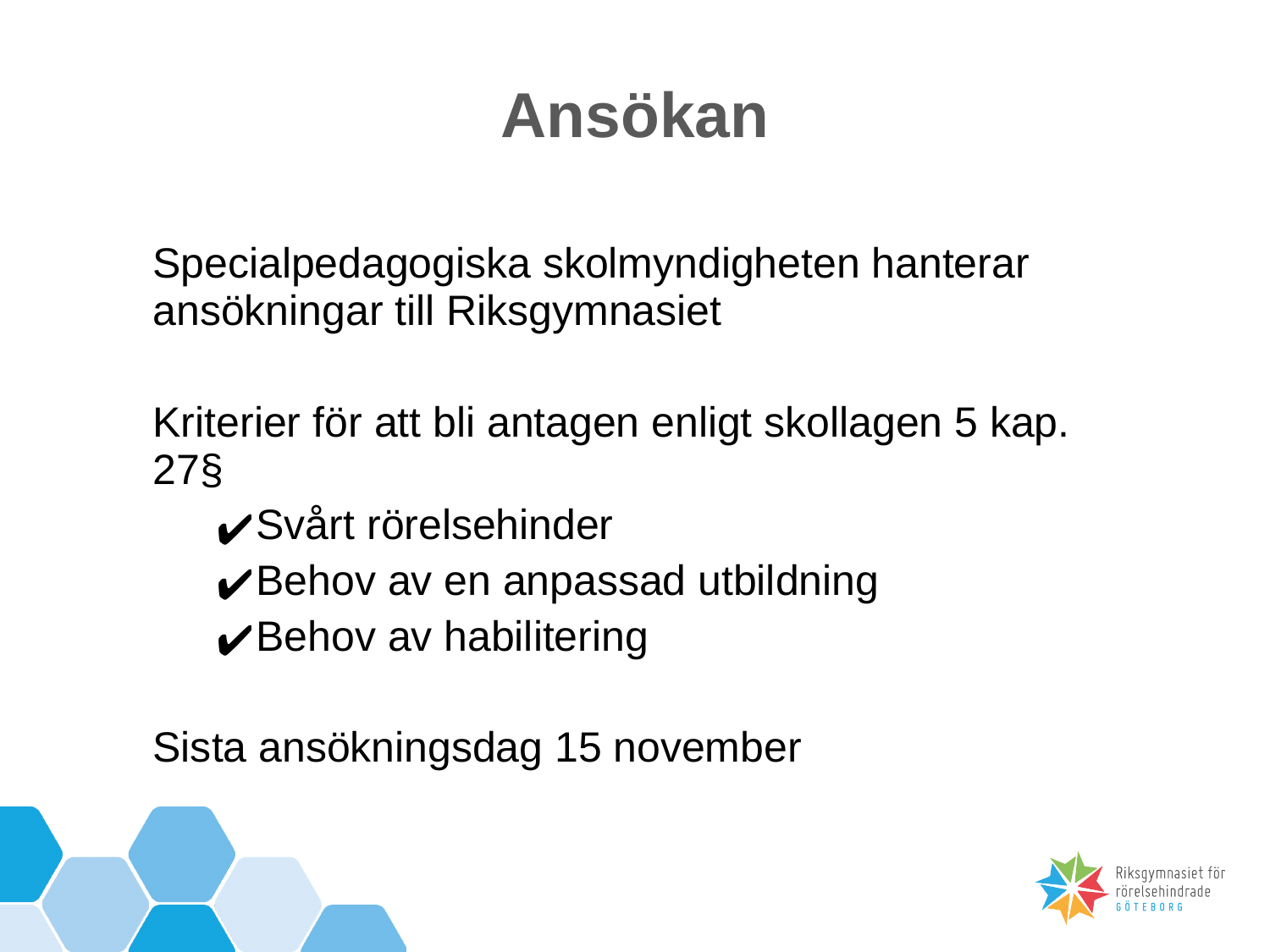

Ansökan
Specialpedagogiska skolmyndigheten hanterar ansökningar till Riksgymnasiet

Kriterier för att bli antagen enligt skollagen 5 kap. 27§
Svårt rörelsehinder
Behov av en anpassad utbildning
Behov av habilitering

Sista ansökningsdag 15 november